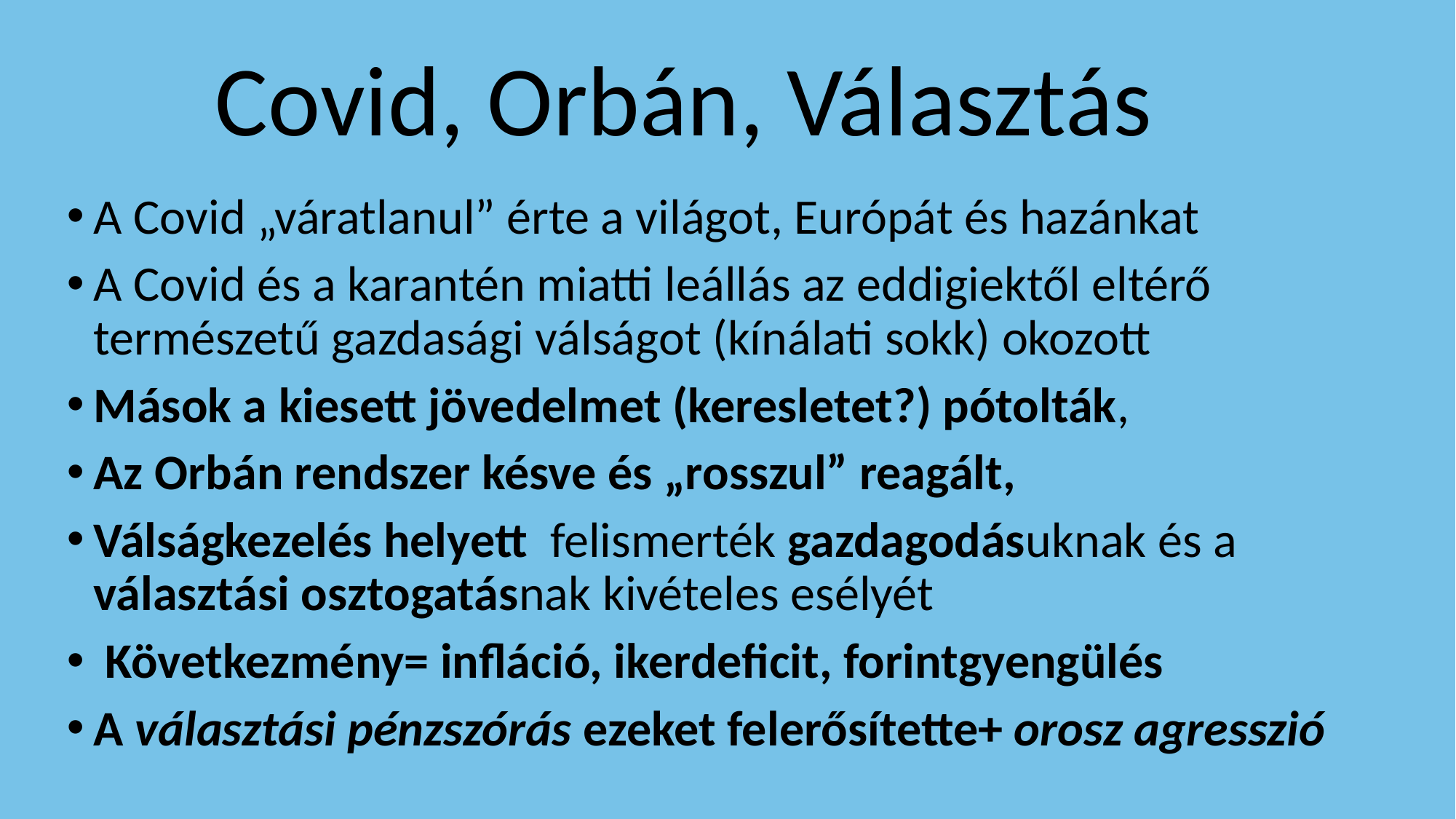

# Covid, Orbán, Választás
A Covid „váratlanul” érte a világot, Európát és hazánkat
A Covid és a karantén miatti leállás az eddigiektől eltérő természetű gazdasági válságot (kínálati sokk) okozott
Mások a kiesett jövedelmet (keresletet?) pótolták,
Az Orbán rendszer késve és „rosszul” reagált,
Válságkezelés helyett  felismerték gazdagodásuknak és a választási osztogatásnak kivételes esélyét
 Következmény= infláció, ikerdeficit, forintgyengülés
A választási pénzszórás ezeket felerősítette+ orosz agresszió